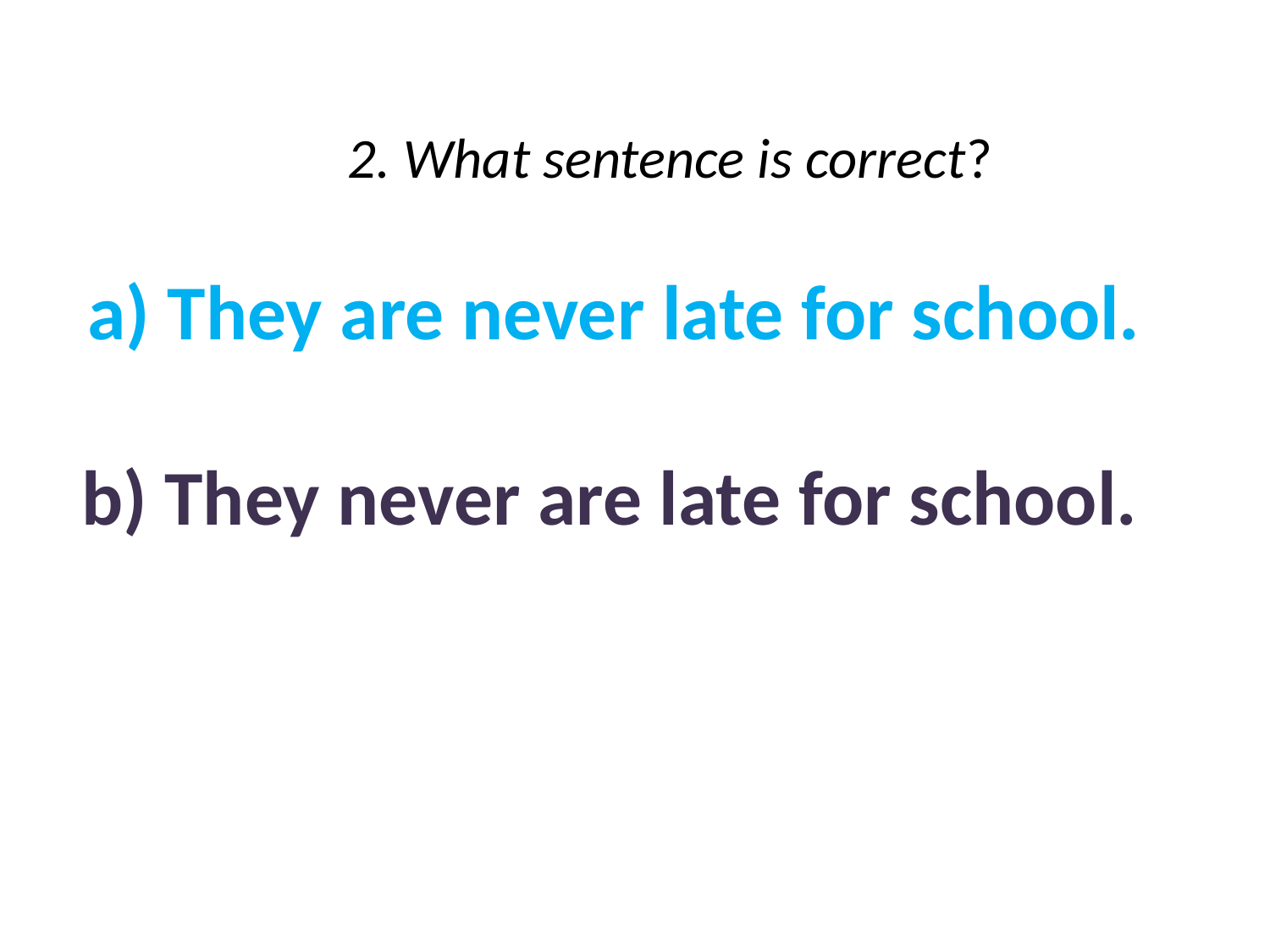

2. What sentence is correct?

a) They are never late for school.
b) They never are late for school.